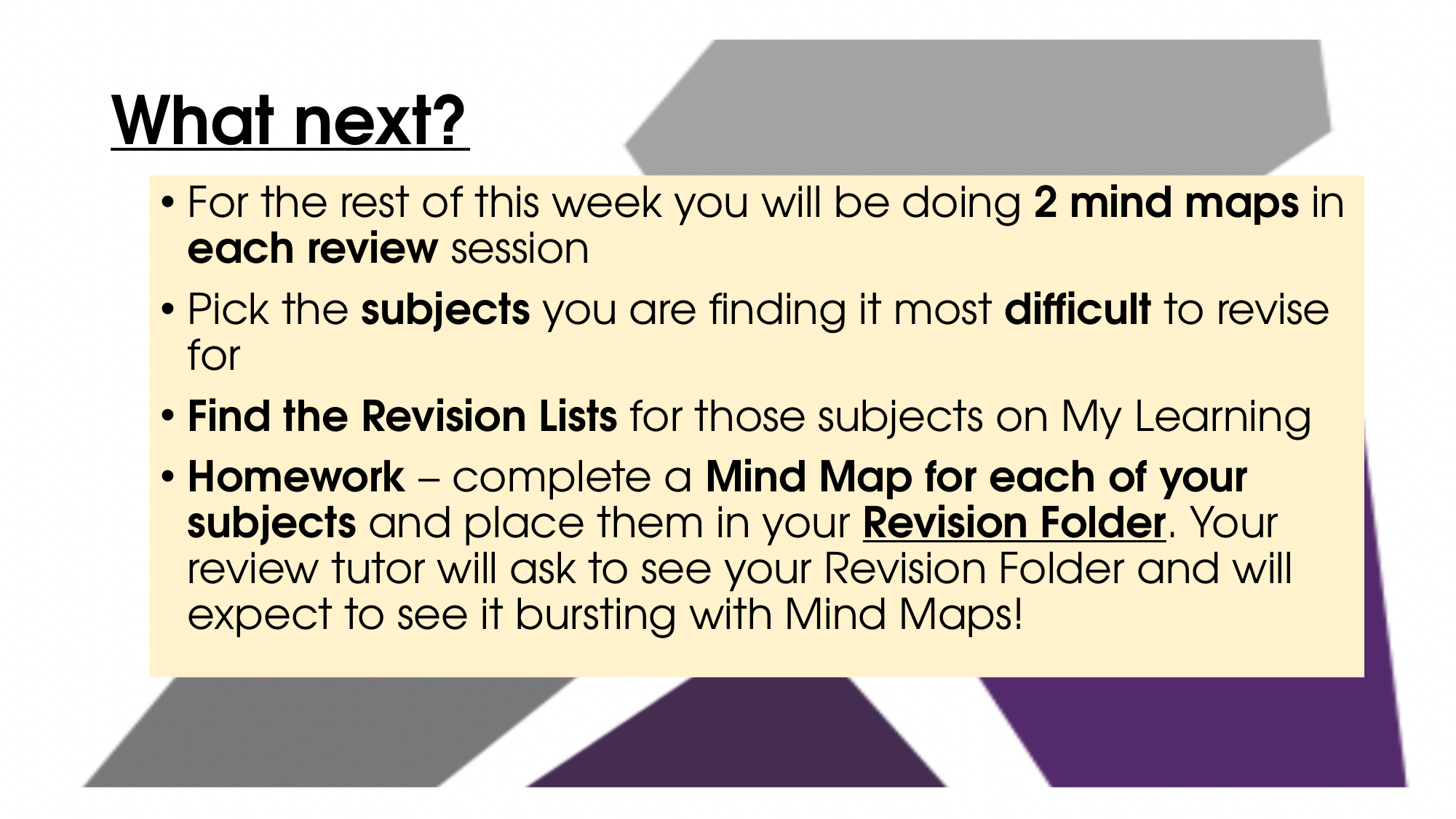

# What next?
For the rest of this week you will be doing 2 mind maps in each review session
Pick the subjects you are finding it most difficult to revise for
Find the Revision Lists for those subjects on My Learning
Homework – complete a Mind Map for each of your subjects and place them in your Revision Folder. Your review tutor will ask to see your Revision Folder and will expect to see it bursting with Mind Maps!